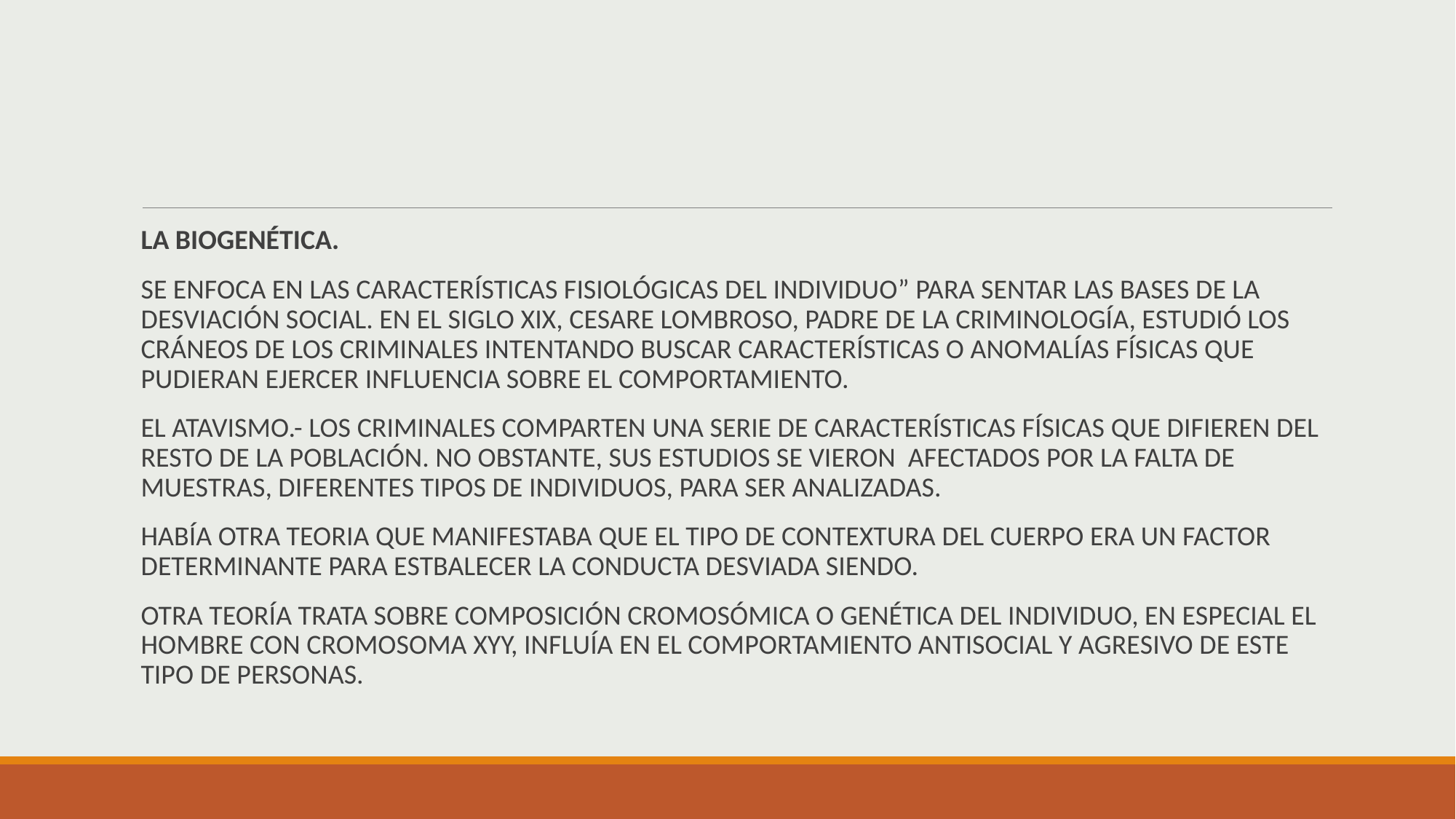

LA BIOGENÉTICA.
SE ENFOCA EN LAS CARACTERÍSTICAS FISIOLÓGICAS DEL INDIVIDUO” PARA SENTAR LAS BASES DE LA DESVIACIÓN SOCIAL. EN EL SIGLO XIX, CESARE LOMBROSO, PADRE DE LA CRIMINOLOGÍA, ESTUDIÓ LOS CRÁNEOS DE LOS CRIMINALES INTENTANDO BUSCAR CARACTERÍSTICAS O ANOMALÍAS FÍSICAS QUE PUDIERAN EJERCER INFLUENCIA SOBRE EL COMPORTAMIENTO.
EL ATAVISMO.- LOS CRIMINALES COMPARTEN UNA SERIE DE CARACTERÍSTICAS FÍSICAS QUE DIFIEREN DEL RESTO DE LA POBLACIÓN. NO OBSTANTE, SUS ESTUDIOS SE VIERON  AFECTADOS POR LA FALTA DE MUESTRAS, DIFERENTES TIPOS DE INDIVIDUOS, PARA SER ANALIZADAS.
HABÍA OTRA TEORIA QUE MANIFESTABA QUE EL TIPO DE CONTEXTURA DEL CUERPO ERA UN FACTOR DETERMINANTE PARA ESTBALECER LA CONDUCTA DESVIADA SIENDO.
OTRA TEORÍA TRATA SOBRE COMPOSICIÓN CROMOSÓMICA O GENÉTICA DEL INDIVIDUO, EN ESPECIAL EL HOMBRE CON CROMOSOMA XYY, INFLUÍA EN EL COMPORTAMIENTO ANTISOCIAL Y AGRESIVO DE ESTE TIPO DE PERSONAS.